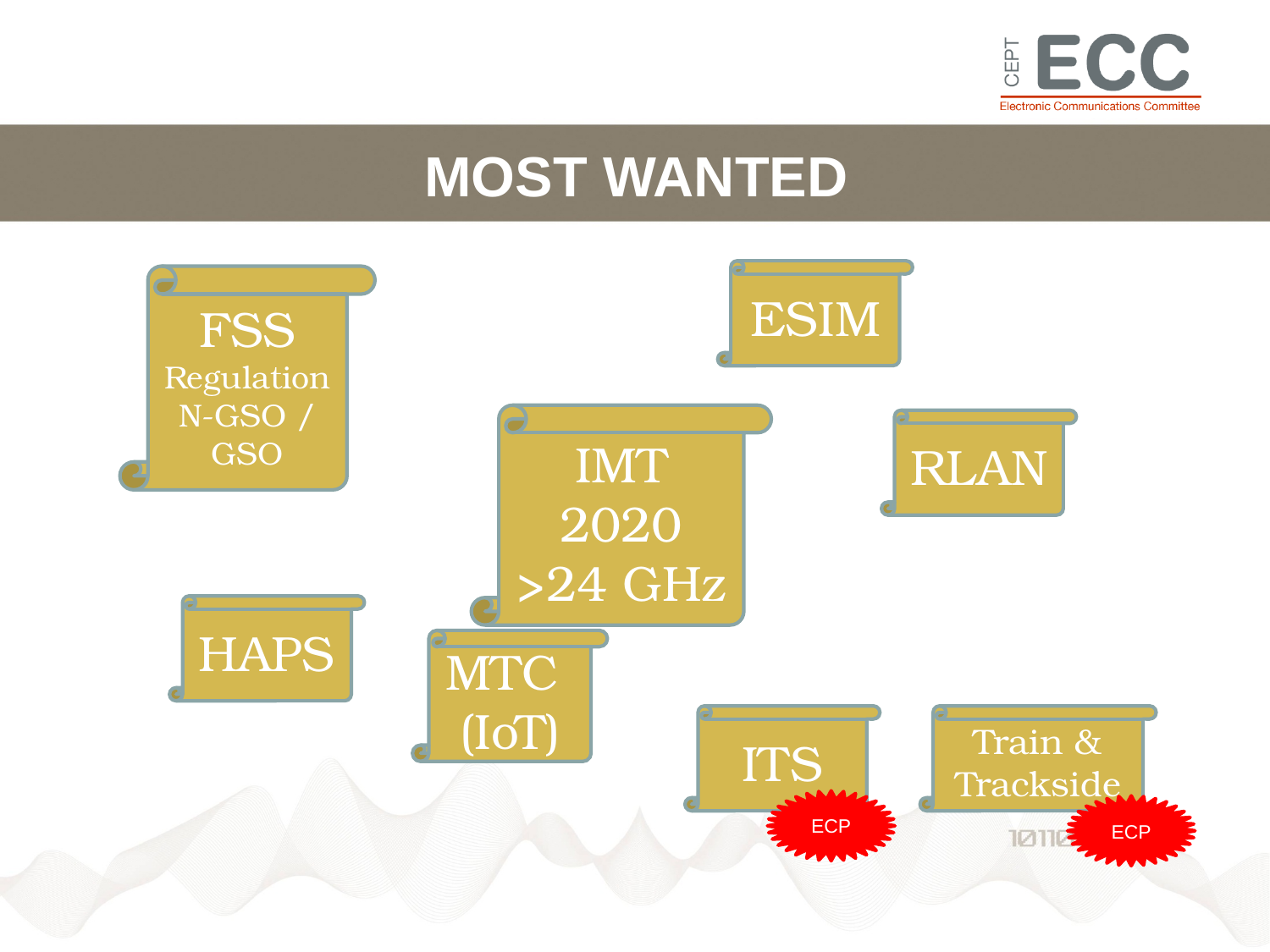

# MOST WANTED
ESIM
FSS Regulation
N-GSO / GSO
IMT 2020
>24 GHz
RLAN
HAPS
MTC
(IoT)
ITS
Train & Trackside
ECP
ECP